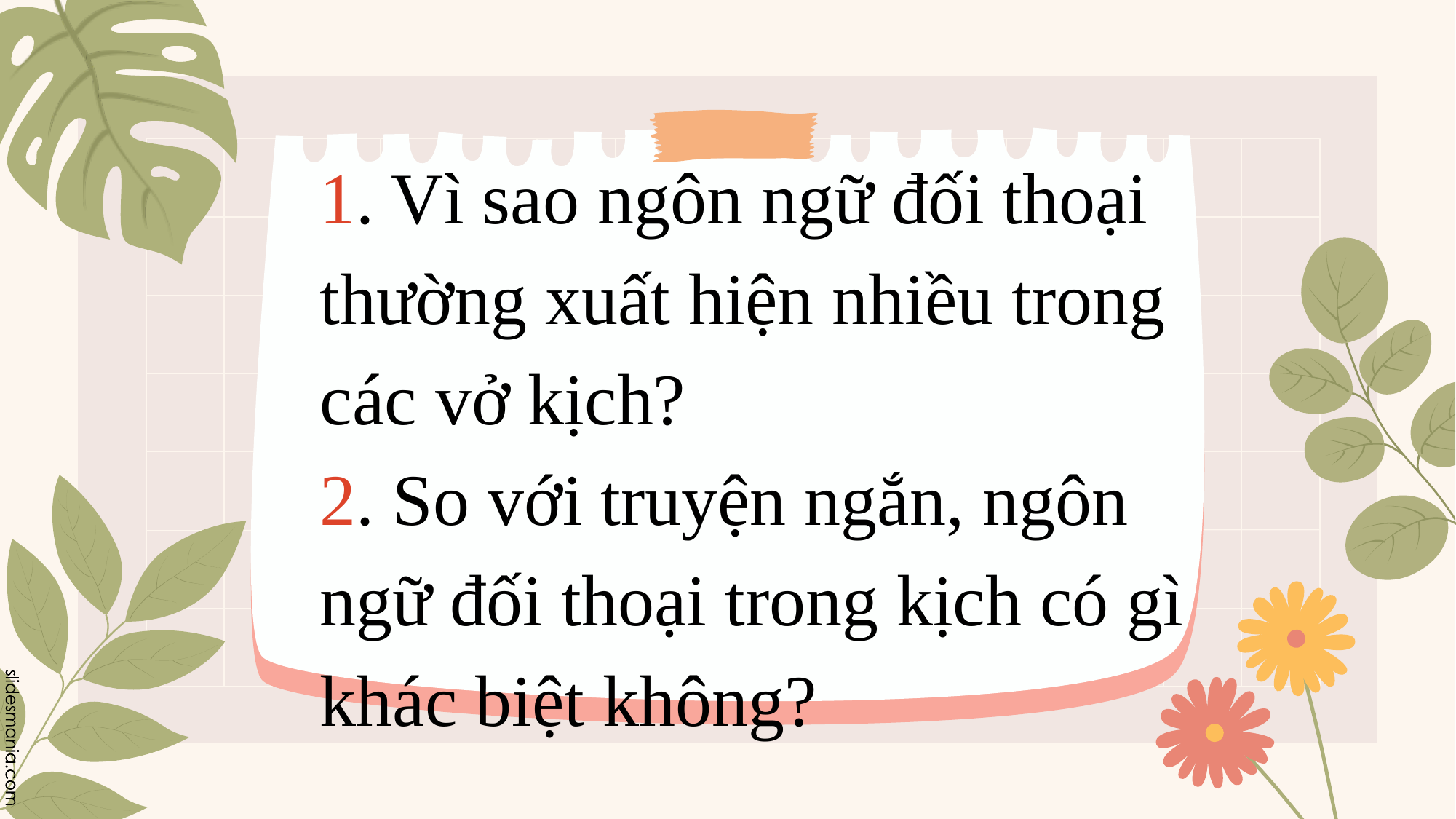

1. Vì sao ngôn ngữ đối thoại thường xuất hiện nhiều trong các vở kịch?
2. So với truyện ngắn, ngôn ngữ đối thoại trong kịch có gì khác biệt không?
#